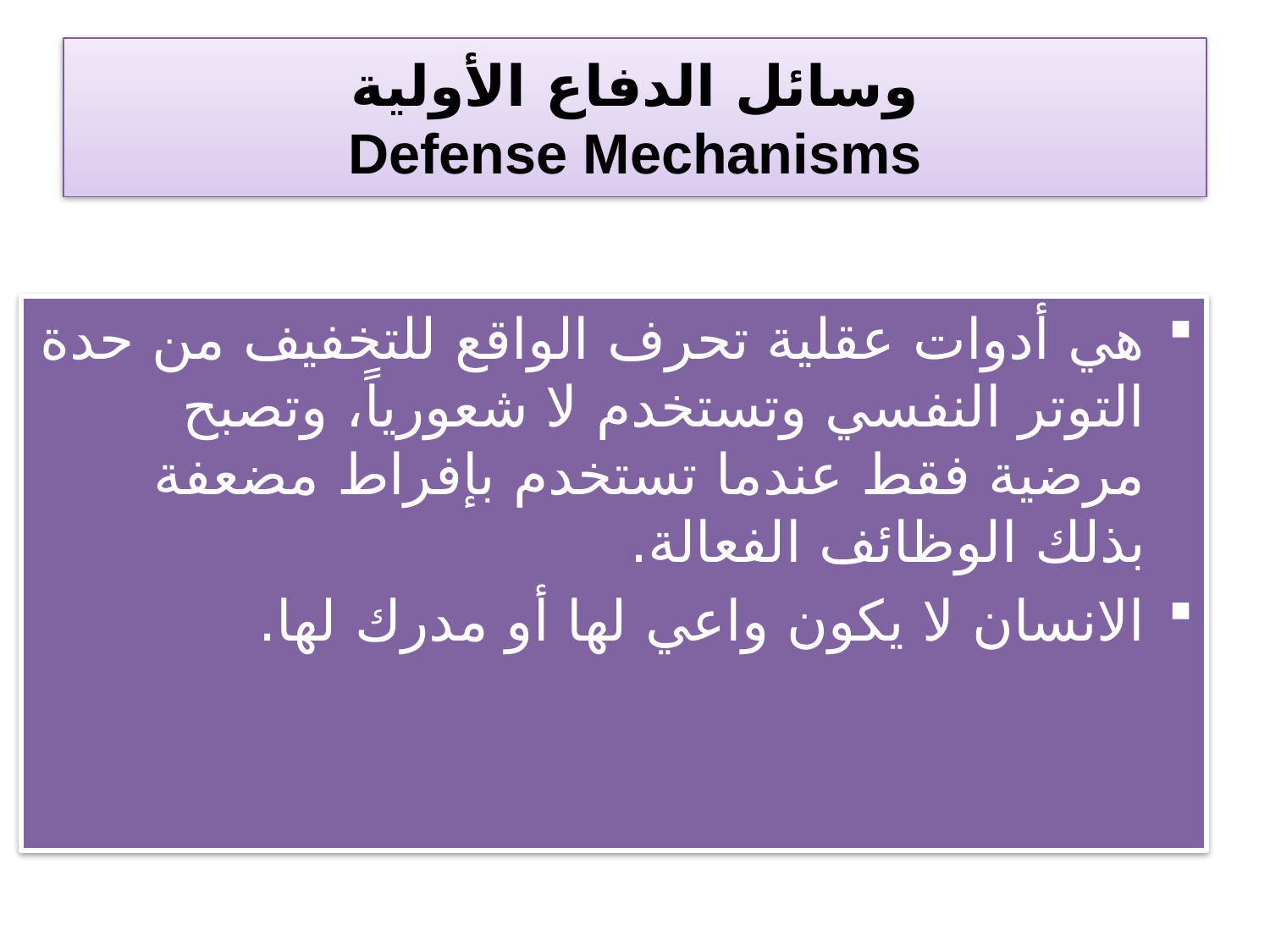

# وسائل الدفاع الأولية Defense Mechanisms
هي أدوات عقلية تحرف الواقع للتخفيف من حدة التوتر النفسي وتستخدم لا شعورياً، وتصبح مرضية فقط عندما تستخدم بإفراط مضعفة بذلك الوظائف الفعالة.
الانسان لا يكون واعي لها أو مدرك لها.